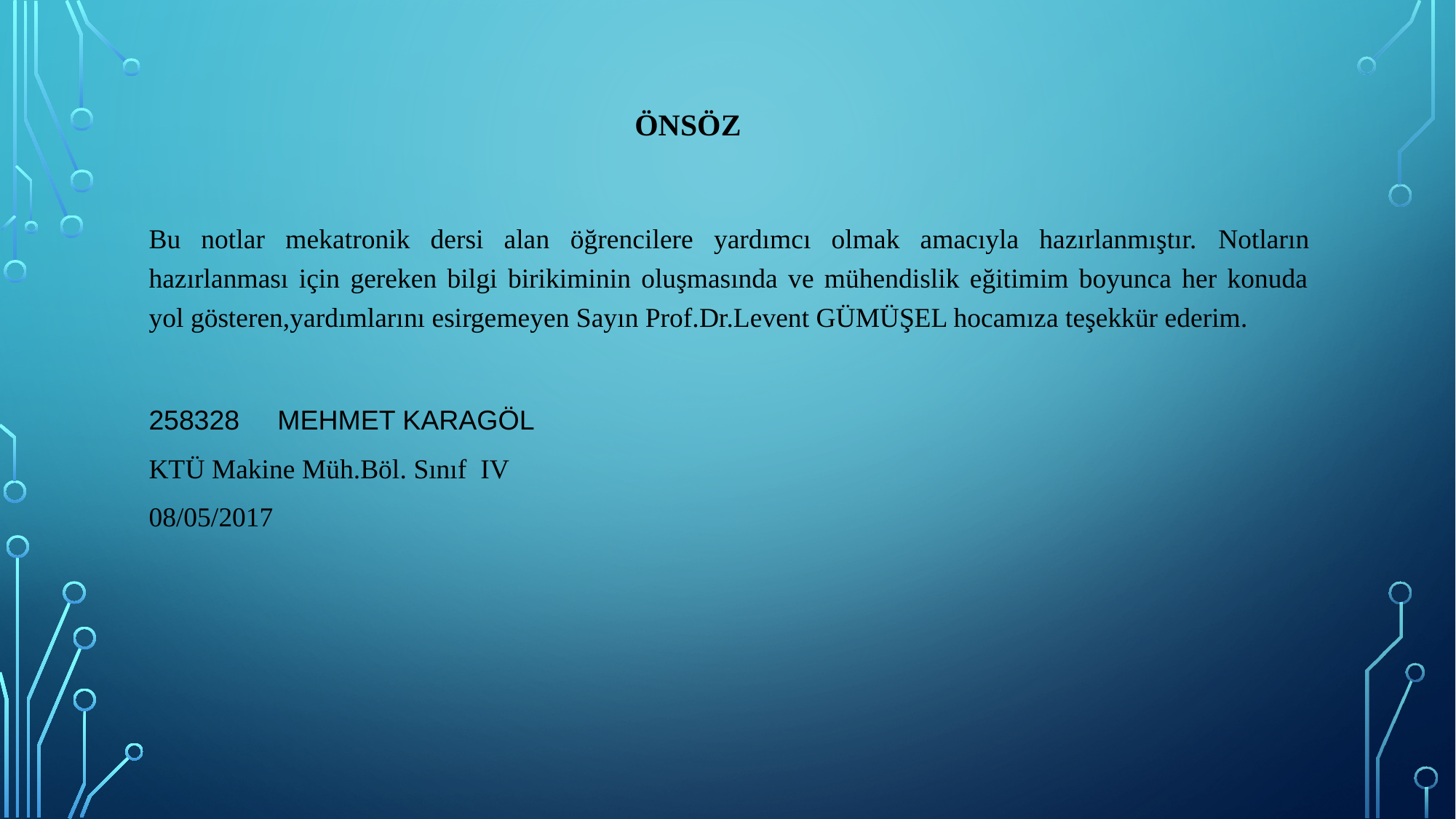

# Önsöz
Bu notlar mekatronik dersi alan öğrencilere yardımcı olmak amacıyla hazırlanmıştır. Notların hazırlanması için gereken bilgi birikiminin oluşmasında ve mühendislik eğitimim boyunca her konuda yol gösteren,yardımlarını esirgemeyen Sayın Prof.Dr.Levent GÜMÜŞEL hocamıza teşekkür ederim.

258328     MEHMET KARAGÖL
KTÜ Makine Müh.Böl. Sınıf  IV
08/05/2017